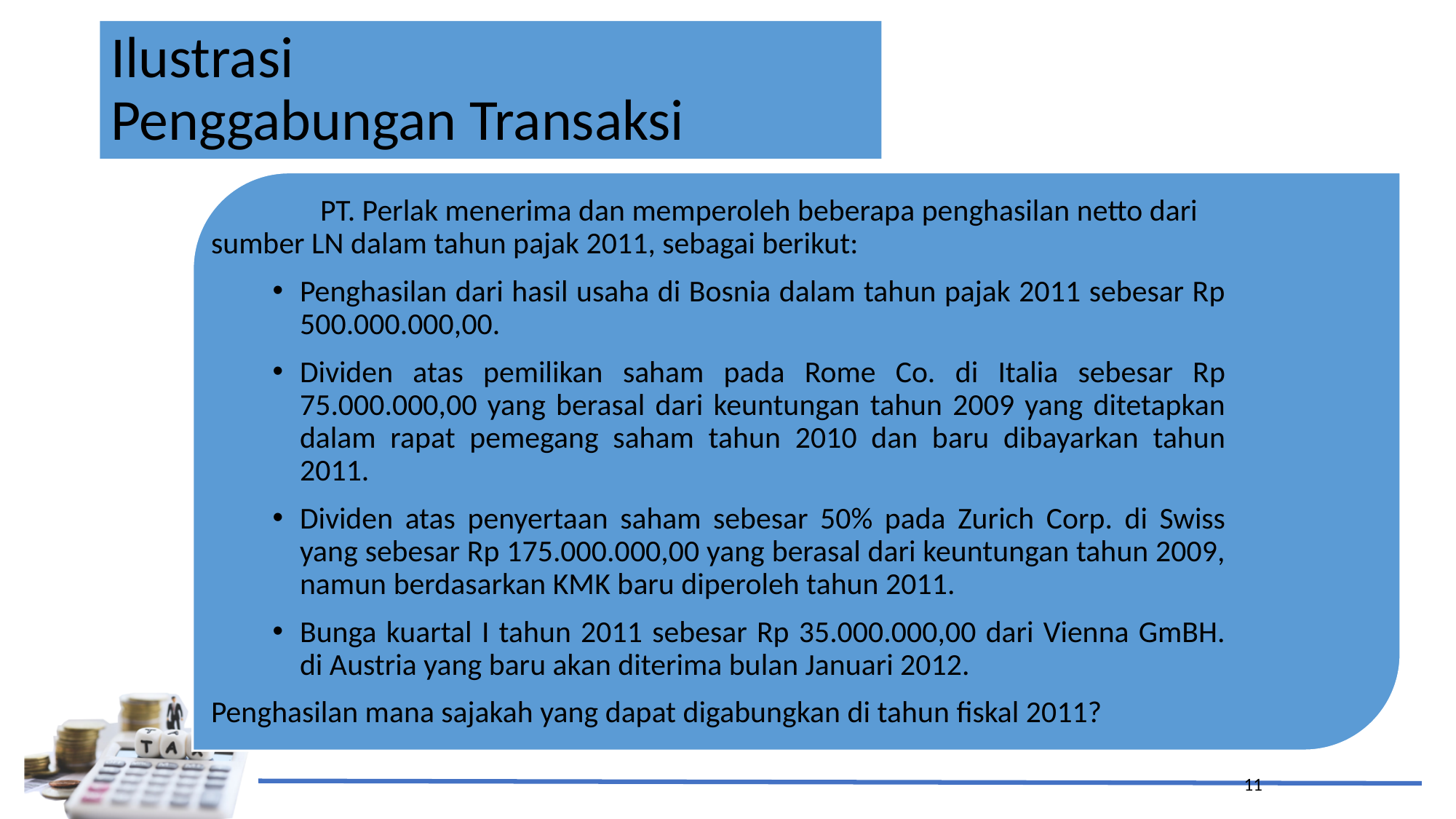

# Ilustrasi Penggabungan Transaksi

	PT. Perlak menerima dan memperoleh beberapa penghasilan netto dari sumber LN dalam tahun pajak 2011, sebagai berikut:
Penghasilan dari hasil usaha di Bosnia dalam tahun pajak 2011 sebesar Rp 500.000.000,00.
Dividen atas pemilikan saham pada Rome Co. di Italia sebesar Rp 75.000.000,00 yang berasal dari keuntungan tahun 2009 yang ditetapkan dalam rapat pemegang saham tahun 2010 dan baru dibayarkan tahun 2011.
Dividen atas penyertaan saham sebesar 50% pada Zurich Corp. di Swiss yang sebesar Rp 175.000.000,00 yang berasal dari keuntungan tahun 2009, namun berdasarkan KMK baru diperoleh tahun 2011.
Bunga kuartal I tahun 2011 sebesar Rp 35.000.000,00 dari Vienna GmBH. di Austria yang baru akan diterima bulan Januari 2012.
Penghasilan mana sajakah yang dapat digabungkan di tahun fiskal 2011?

11